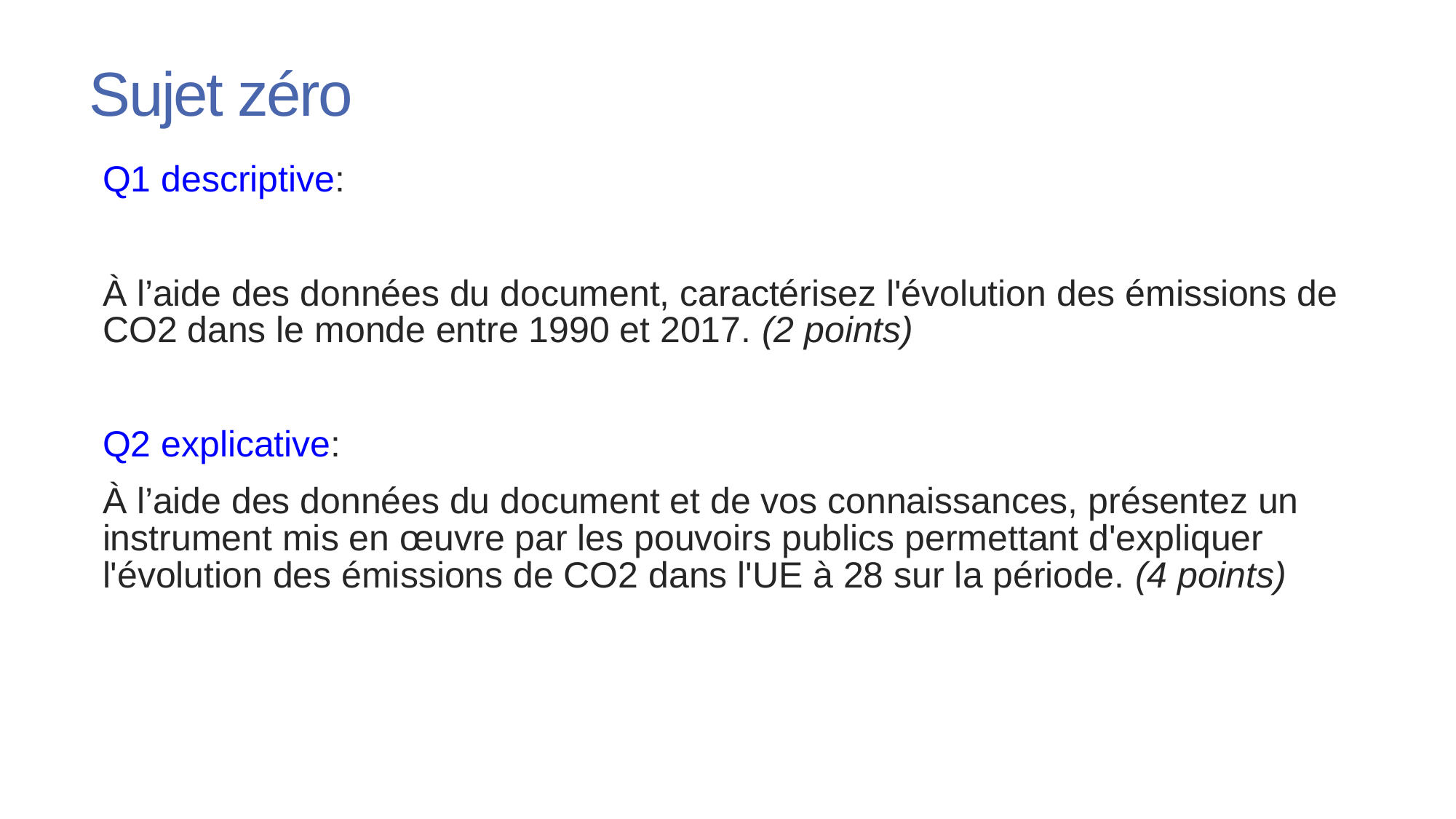

# Sujet zéro
Q1 descriptive:

À l’aide des données du document, caractérisez l'évolution des émissions de CO2 dans le monde entre 1990 et 2017. (2 points)

Q2 explicative:
À l’aide des données du document et de vos connaissances, présentez un instrument mis en œuvre par les pouvoirs publics permettant d'expliquer l'évolution des émissions de CO2 dans l'UE à 28 sur la période. (4 points)